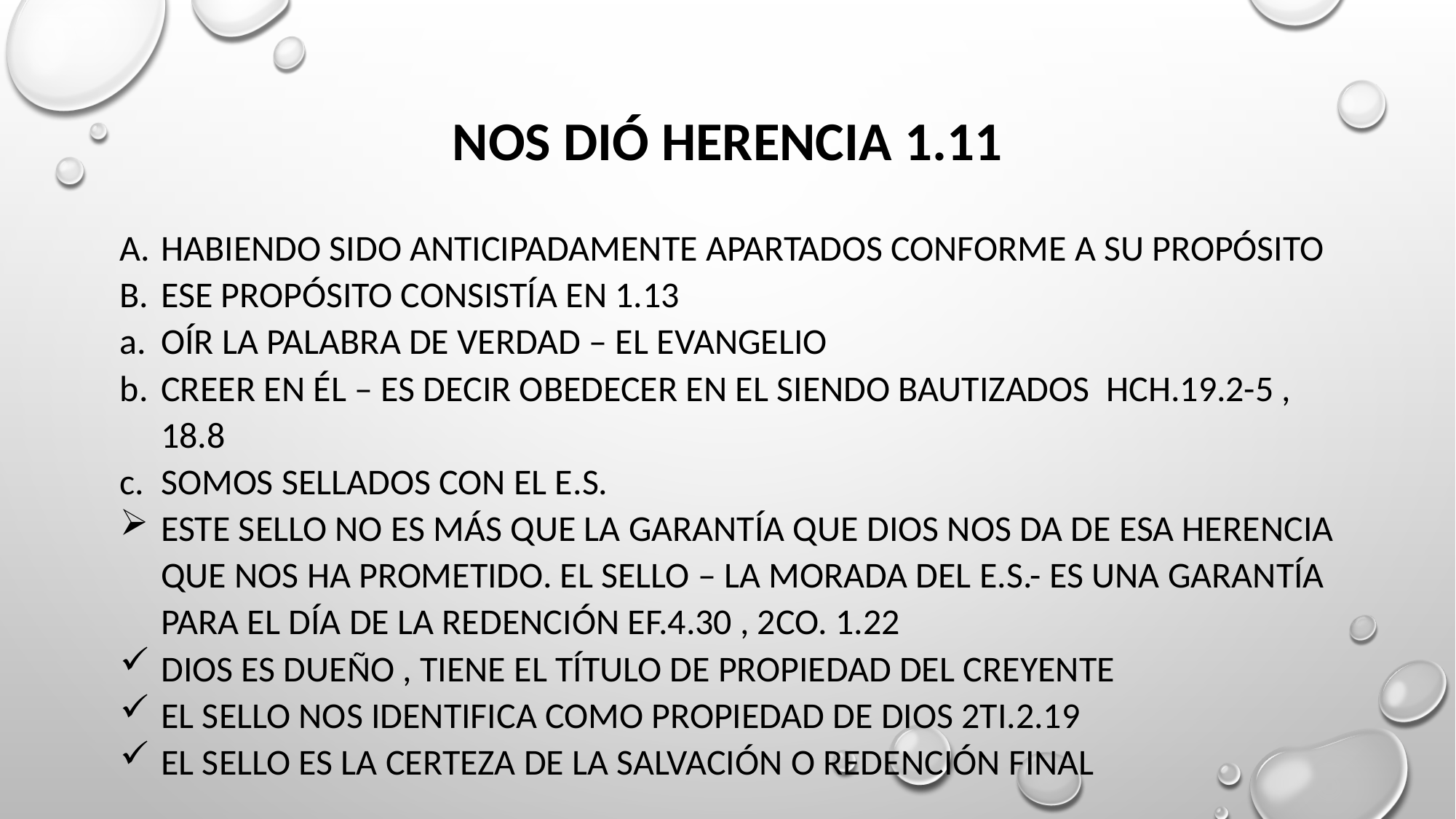

# Nos dió herencia 1.11
Habiendo sido anticipadamente apartados conforme a su propósito
Ese propósito consistía en 1.13
Oír la palabra de verdad – el evangelio
Creer en él – es decir obedecer en el siendo bautizados  Hch.19.2-5 , 18.8
Somos sellados con el E.S.
Este sello no es más que la garantía que Dios nos da de esa herencia que nos ha prometido. El Sello – la morada del E.s.- es una garantía para el día de la redención Ef.4.30 , 2Co. 1.22
Dios es dueño , tiene el título de propiedad del creyente
El sello nos identifica como propiedad de Dios 2Ti.2.19
El sello es la certeza de la salvación o redención final